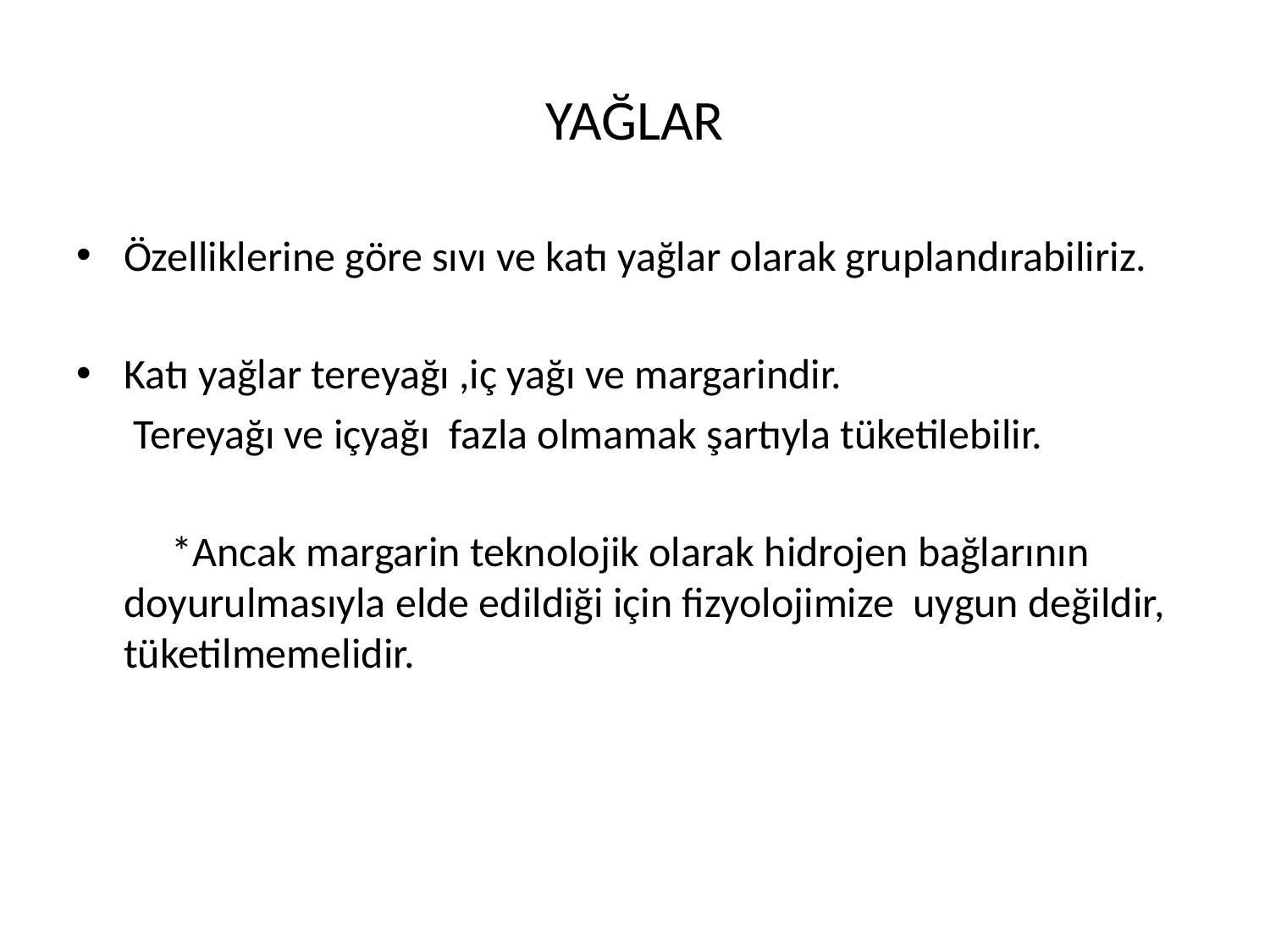

# YAĞLAR
Özelliklerine göre sıvı ve katı yağlar olarak gruplandırabiliriz.

Katı yağlar tereyağı ,iç yağı ve margarindir.
      Tereyağı ve içyağı  fazla olmamak şartıyla tüketilebilir.

          *Ancak margarin teknolojik olarak hidrojen bağlarının doyurulmasıyla elde edildiği için fizyolojimize  uygun değildir, tüketilmemelidir.